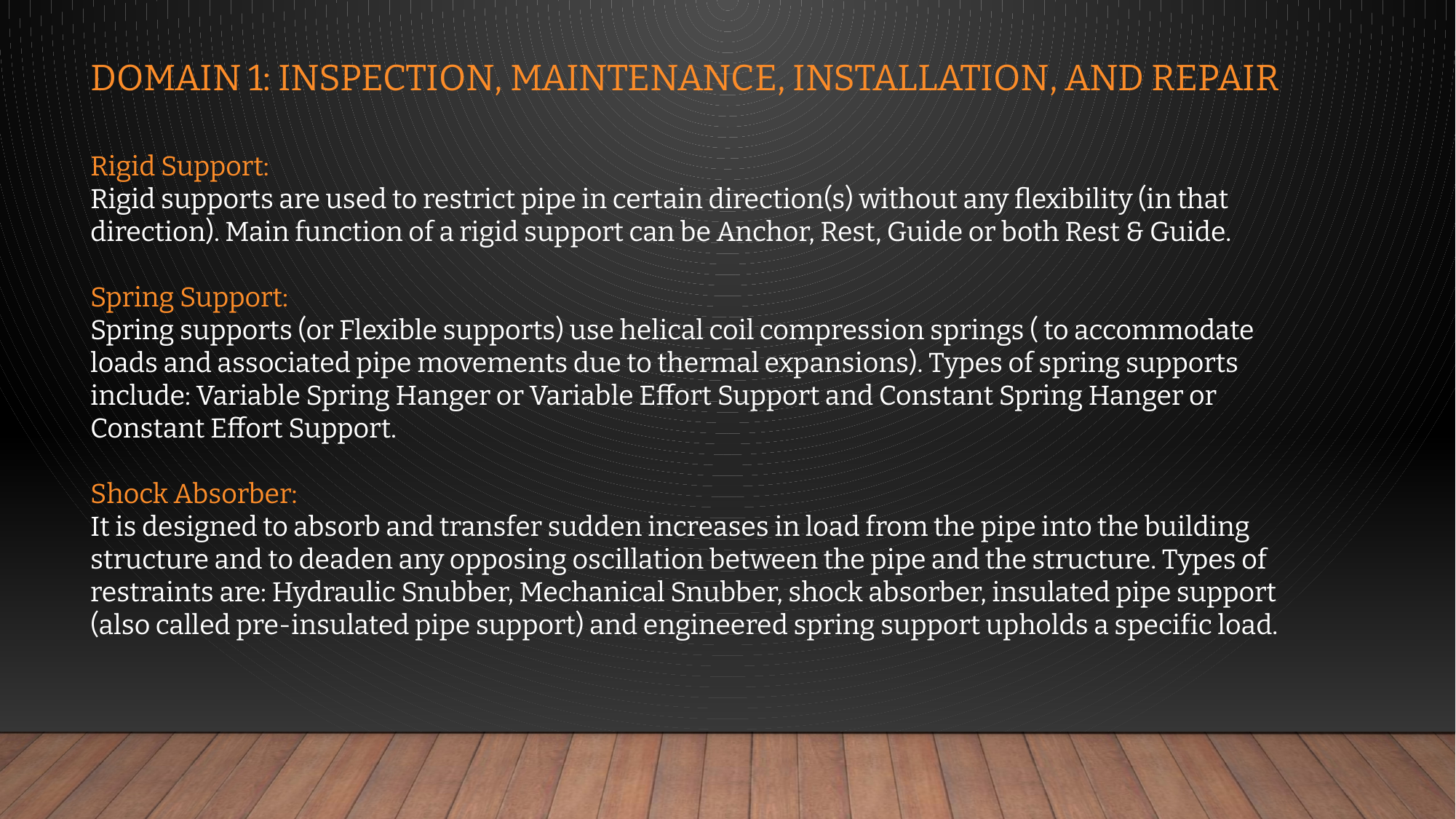

# Domain 1: inspection, maintenance, installation, and repair
Rigid Support:
Rigid supports are used to restrict pipe in certain direction(s) without any flexibility (in that direction). Main function of a rigid support can be Anchor, Rest, Guide or both Rest & Guide.

Spring Support:
Spring supports (or Flexible supports) use helical coil compression springs ( to accommodate loads and associated pipe movements due to thermal expansions). Types of spring supports include: Variable Spring Hanger or Variable Effort Support and Constant Spring Hanger or Constant Effort Support.

Shock Absorber:
It is designed to absorb and transfer sudden increases in load from the pipe into the building structure and to deaden any opposing oscillation between the pipe and the structure. Types of restraints are: Hydraulic Snubber, Mechanical Snubber, shock absorber, insulated pipe support (also called pre-insulated pipe support) and engineered spring support upholds a specific load.